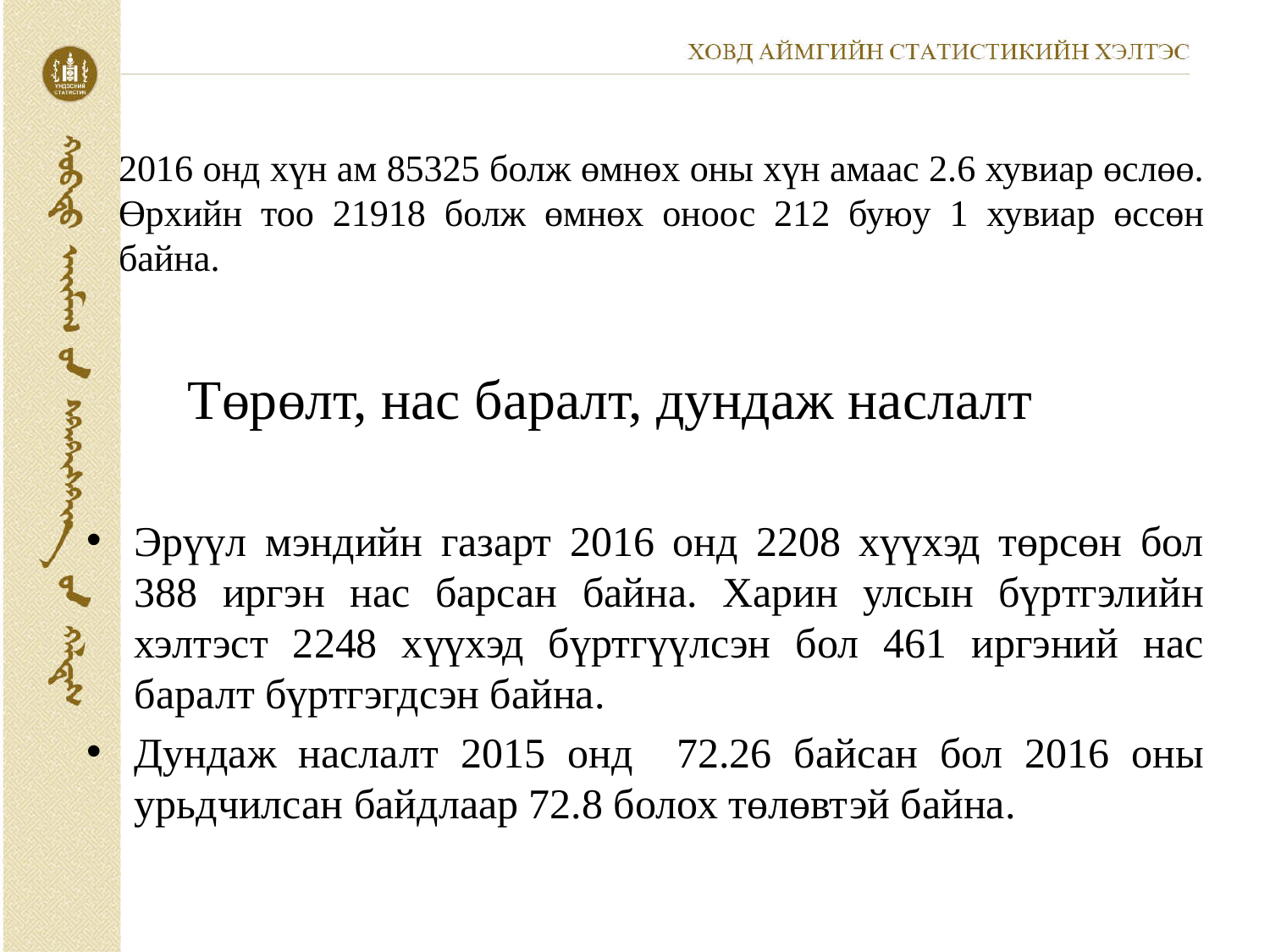

2016 онд хүн ам 85325 болж өмнөх оны хүн амаас 2.6 хувиар өслөө. Өрхийн тоо 21918 болж өмнөх оноос 212 буюу 1 хувиар өссөн байна.

# Төрөлт, нас баралт, дундаж наслалт
Эрүүл мэндийн газарт 2016 онд 2208 хүүхэд төрсөн бол 388 иргэн нас барсан байна. Харин улсын бүртгэлийн хэлтэст 2248 хүүхэд бүртгүүлсэн бол 461 иргэний нас баралт бүртгэгдсэн байна.
Дундаж наслалт 2015 онд  72.26 байсан бол 2016 оны урьдчилсан байдлаар 72.8 болох төлөвтэй байна.